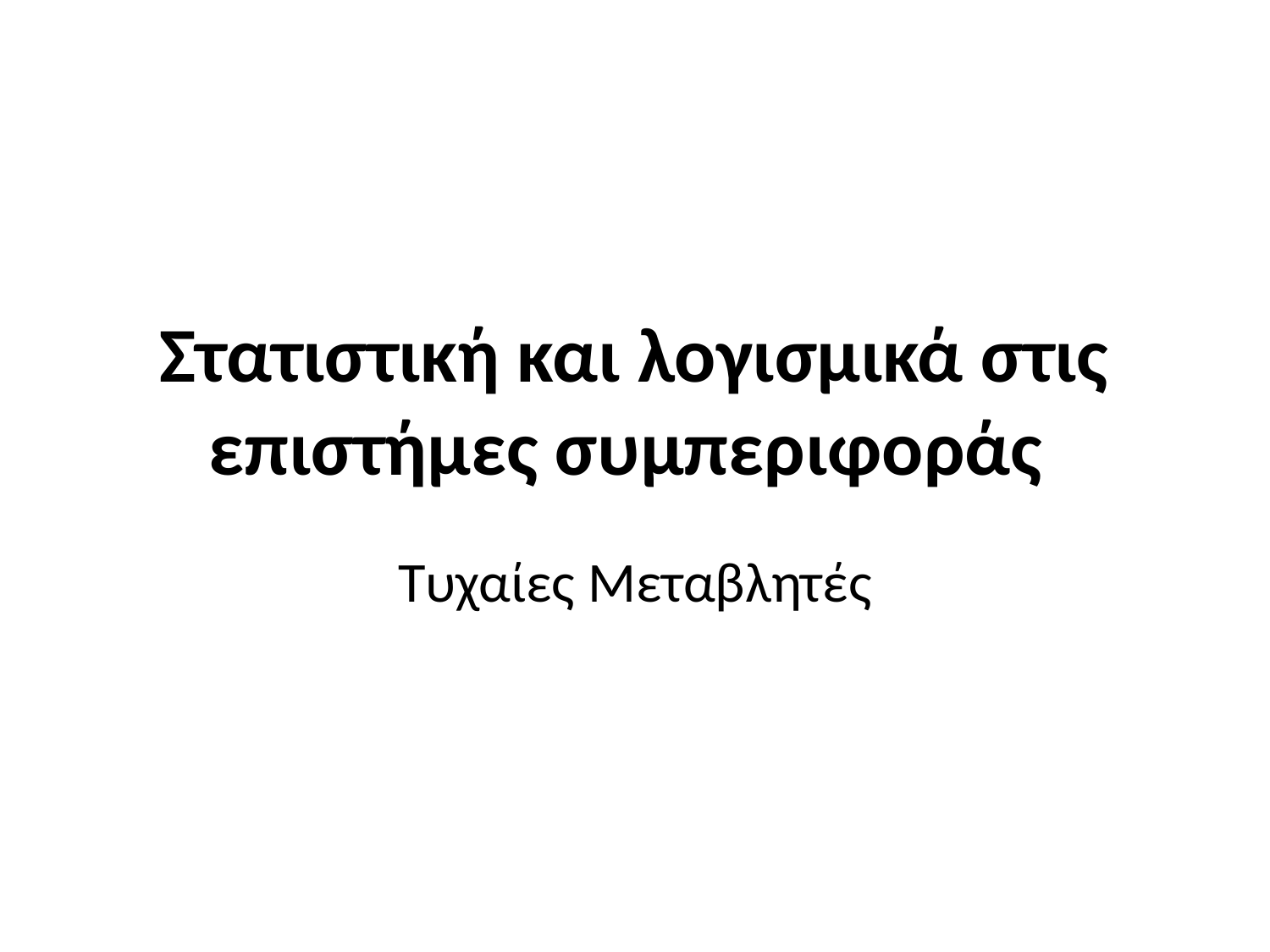

# Στατιστική και λογισμικά στις επιστήμες συμπεριφοράς
Τυχαίες Μεταβλητές